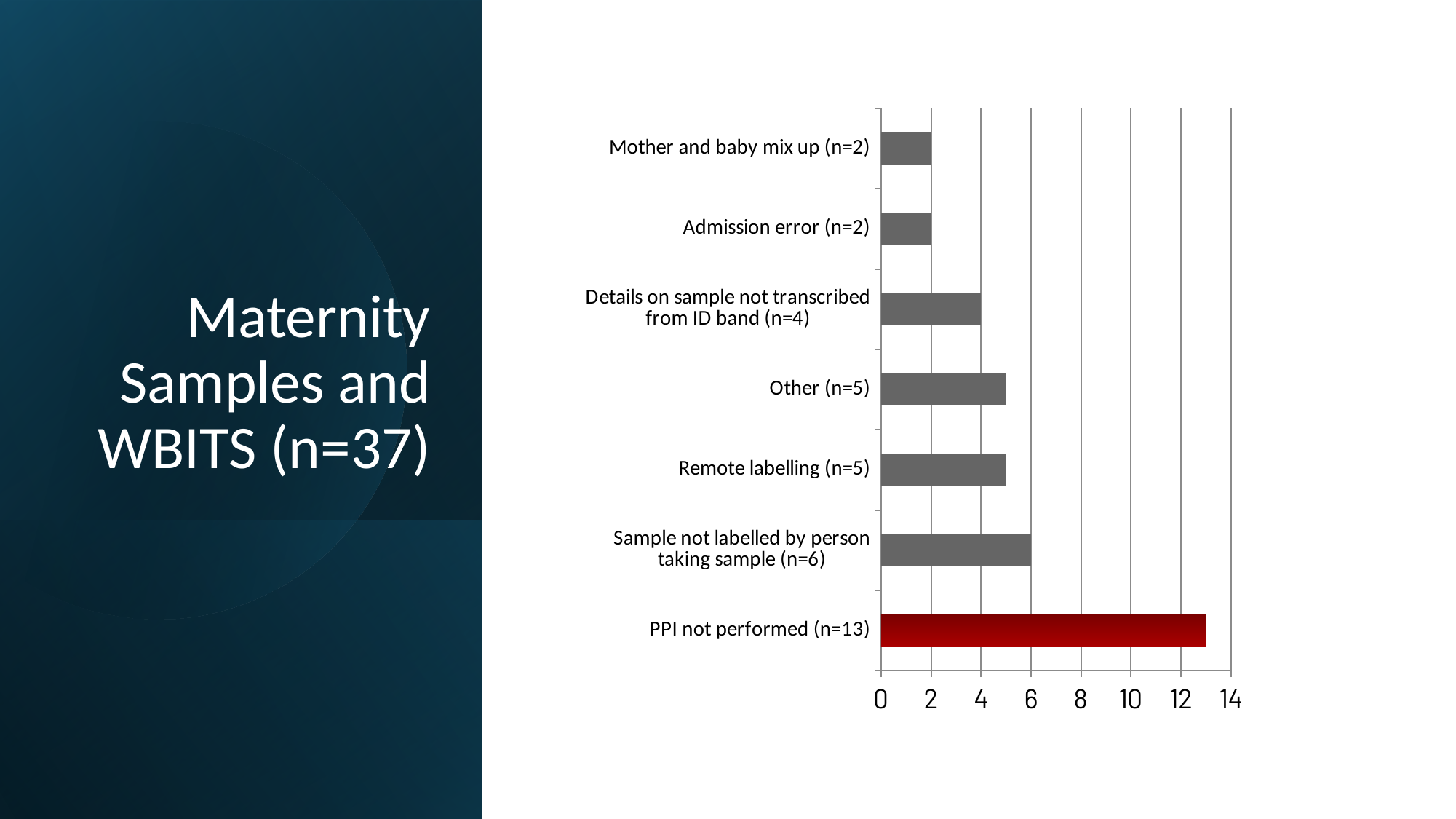

### Chart

| Category | No. of reports |
|---|---|
| PPI not performed (n=13) | 13.0 |
| Sample not labelled by person taking sample (n=6) | 6.0 |
| Remote labelling (n=5) | 5.0 |
| Other (n=5) | 5.0 |
| Details on sample not transcribed from ID band (n=4) | 4.0 |
| Admission error (n=2) | 2.0 |
| Mother and baby mix up (n=2) | 2.0 |

# Maternity Samples and WBITS (n=37)